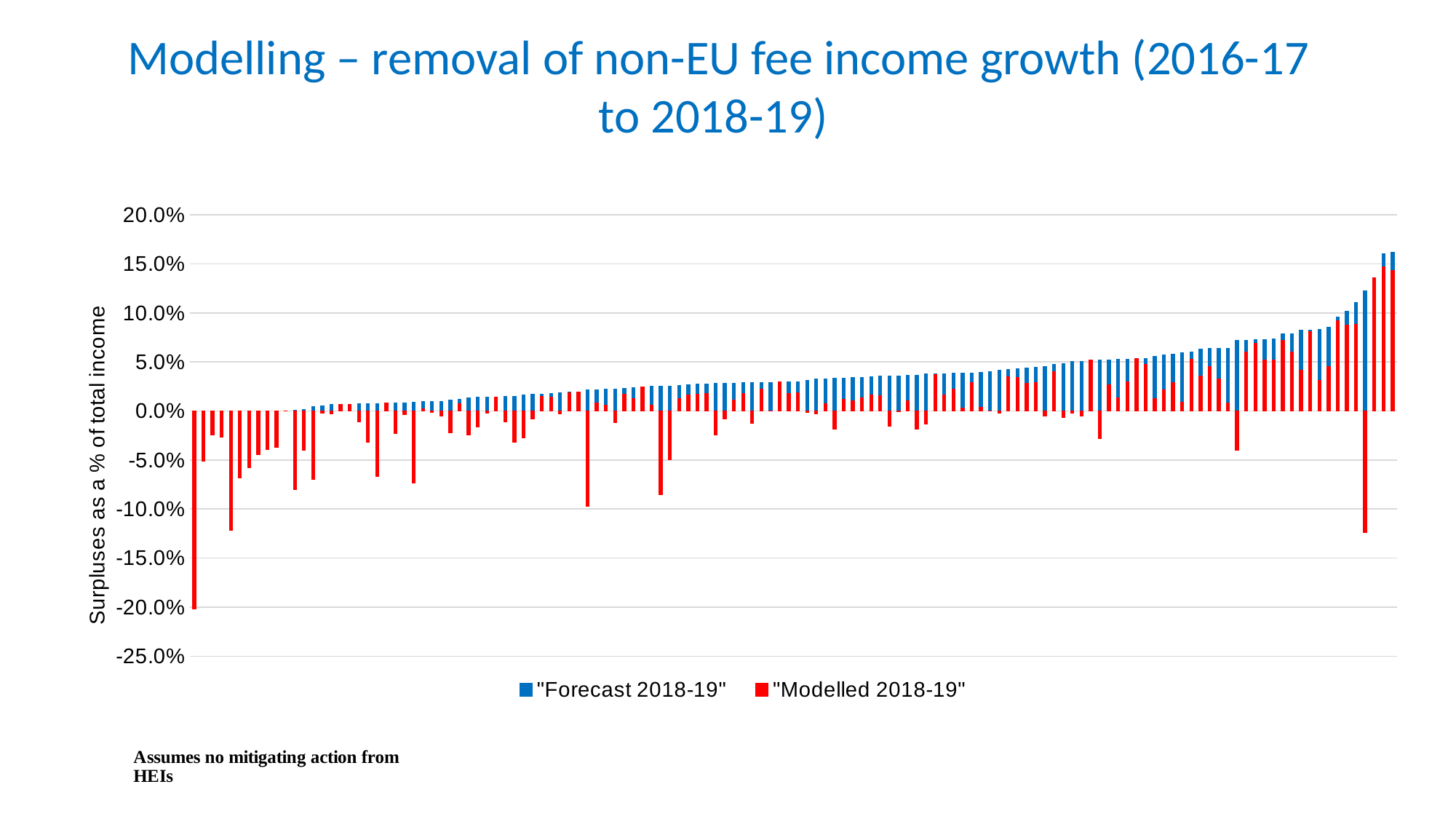

# Modelling – removal of non-EU fee income growth (2016-17 to 2018-19)

### Chart

| Category |  |  |
|---|---|---|
| 1. Specialist College | -0.20209059233449478 | -0.20209059233449478 |
| 4. Low Tariff | -0.05117409609792092 | -0.05117409609792099 |
| 1. Specialist College | -0.024719913263462234 | -0.0247199132634623 |
| 2. High Tariff | -0.015699391501358167 | -0.026736711626980096 |
| 1. Specialist College | -0.009266335498662591 | -0.12166896698163288 |
| 1. Specialist College | -0.007811663991439273 | -0.06810320385596824 |
| 3. Medium Tariff | -0.00470371021628275 | -0.05822210436371136 |
| 1. Specialist College | -0.002913533834586466 | -0.044537979639780734 |
| 3. Medium Tariff | -0.000899791215955557 | -0.03902296335118528 |
| 1. Specialist College | 0.0 | -0.036831097281028506 |
| 1. Specialist College | 0.0003988194942968812 | 0.0003988194942968812 |
| 1. Specialist College | 0.0007219672352643242 | -0.07993510996755851 |
| 2. High Tariff | 0.0012130499521643696 | -0.040102400280069145 |
| 2. High Tariff | 0.004368958292673177 | -0.07001068961944446 |
| 4. Low Tariff | 0.00506629484969992 | -0.002434448758780158 |
| 1. Specialist College | 0.006400819304871024 | -0.0031666020421351943 |
| 1. Specialist College | 0.006596461469597381 | 0.006596461469597381 |
| 3. Medium Tariff | 0.006742150033545095 | 0.0067421500335449755 |
| 2. High Tariff | 0.007078162453023622 | -0.010997177777283866 |
| 2. High Tariff | 0.007265544968496092 | -0.031814270295498964 |
| 4. Low Tariff | 0.0076115018249799694 | -0.06672089184469271 |
| 1. Specialist College | 0.00787318361955086 | 0.00787318361955081 |
| 1. Specialist College | 0.007874896113237431 | -0.022827868852458817 |
| 3. Medium Tariff | 0.008481961933385218 | -0.003994741467595384 |
| 2. High Tariff | 0.00867876975792715 | -0.07314898690622391 |
| 4. Low Tariff | 0.009468308380666198 | 0.0023799869079644694 |
| 4. Low Tariff | 0.009510863107262194 | -0.0011049192928516526 |
| 4. Low Tariff | 0.00975267223219162 | -0.005053179642763461 |
| 2. High Tariff | 0.011463820869939148 | -0.0219288474319921 |
| 3. Medium Tariff | 0.01211924427217566 | 0.007741604089719503 |
| 2. High Tariff | 0.013574690235381858 | -0.02410448673540079 |
| 2. High Tariff | 0.014170550109807703 | -0.016584549441566086 |
| 4. Low Tariff | 0.014384571562615195 | -0.0021551356968840594 |
| 3. Medium Tariff | 0.014441427123352814 | 0.014441427123352814 |
| 1. Specialist College | 0.014582361175921606 | -0.011435071544034114 |
| 3. Medium Tariff | 0.014750578206112662 | -0.0318748314520168 |
| 3. Medium Tariff | 0.016618117355710556 | -0.027146100452202393 |
| 3. Medium Tariff | 0.017209478909858085 | -0.007885580230850361 |
| 3. Medium Tariff | 0.017412935323383085 | 0.015073121470159209 |
| 1. Specialist College | 0.017784745977448373 | 0.013911854489951666 |
| 2. High Tariff | 0.018752559767132422 | -0.0026777968539200446 |
| 1. Specialist College | 0.018970654627539503 | 0.01820076827927123 |
| 4. Low Tariff | 0.019027744686444786 | 0.019027744686444786 |
| 1. Specialist College | 0.021192577287736304 | -0.09735346647182988 |
| 3. Medium Tariff | 0.021538592511964195 | 0.00852178199519379 |
| 3. Medium Tariff | 0.022267489973900313 | 0.005769770201747824 |
| 2. High Tariff | 0.022574333692805423 | -0.012182300565880304 |
| 1. Specialist College | 0.02340373877154649 | 0.017062010910401534 |
| 1. Specialist College | 0.024129857967847668 | 0.01257106759317751 |
| 1. Specialist College | 0.02460315279418904 | 0.024603152794189072 |
| 4. Low Tariff | 0.02512963212670238 | 0.005794438089523131 |
| 3. Medium Tariff | 0.025469637735790397 | -0.08509515114276565 |
| 2. High Tariff | 0.02552584524646398 | -0.04963224320647473 |
| 1. Specialist College | 0.02621112836634976 | 0.012787036325935029 |
| 4. Low Tariff | 0.026787581796994055 | 0.016531795398272844 |
| 1. Specialist College | 0.02729251845165401 | 0.017273751408186256 |
| 3. Medium Tariff | 0.027603664416586307 | 0.017956053320348164 |
| 2. High Tariff | 0.02828928321025809 | -0.024775967862976207 |
| 3. Medium Tariff | 0.028334455787591438 | -0.00799264974797451 |
| 1. Specialist College | 0.028624436787702094 | 0.010834361505243539 |
| 4. Low Tariff | 0.02900355739184261 | 0.017684960239018575 |
| 3. Medium Tariff | 0.02905516835588852 | -0.012754407423575092 |
| 4. Low Tariff | 0.0292418483340603 | 0.022068779984755288 |
| 4. Low Tariff | 0.029325998549856562 | 7.30685545416166e-05 |
| 4. Low Tariff | 0.029566670573600972 | 0.029566670573600917 |
| 4. Low Tariff | 0.02959386537915365 | 0.01806686464220697 |
| 3. Medium Tariff | 0.029844554374540356 | 0.01829919857524488 |
| 2. High Tariff | 0.03155004716421267 | -0.0013887677754201493 |
| 2. High Tariff | 0.03256100583432135 | -0.003287491381840449 |
| 1. Specialist College | 0.032772528232311596 | 0.00742632798826924 |
| 2. High Tariff | 0.03307178338550126 | -0.01877209306966754 |
| 2. High Tariff | 0.03355719993429799 | 0.011783381383231978 |
| 4. Low Tariff | 0.03424013090611577 | 0.010561609388097234 |
| 4. Low Tariff | 0.03428204579499251 | 0.013746530585484269 |
| 4. Low Tariff | 0.03456114353685951 | 0.016421642883184505 |
| 4. Low Tariff | 0.03557244549608225 | 0.015617122318538937 |
| 2. High Tariff | 0.03563136859257944 | -0.015688701102805565 |
| 3. Medium Tariff | 0.03585245280101889 | -0.00090946956525062 |
| 3. Medium Tariff | 0.03626153423751666 | 0.010259367265227411 |
| 3. Medium Tariff | 0.036539819902126236 | -0.018442925293857142 |
| 1. Specialist College | 0.037598355180400965 | -0.013626243767836095 |
| 1. Specialist College | 0.037645954017013365 | 0.03723026000558634 |
| 1. Specialist College | 0.03779073007098996 | 0.01649428167858935 |
| 1. Specialist College | 0.038383593629534994 | 0.022043751470143487 |
| 2. High Tariff | 0.03852644841123935 | 0.0033261488571280124 |
| 4. Low Tariff | 0.038945949047509754 | 0.028775622626192342 |
| 2. High Tariff | 0.039138008300567094 | 0.0038453414826025963 |
| 3. Medium Tariff | 0.040495724770377634 | 0.00020283061390071274 |
| 1. Specialist College | 0.04175665946724262 | -0.001881821603312006 |
| 3. Medium Tariff | 0.04203718311879236 | 0.03526581387161131 |
| 2. High Tariff | 0.04323568213435487 | 0.03432841303017355 |
| 4. Low Tariff | 0.04399753182347967 | 0.028071561338289894 |
| 2. High Tariff | 0.04441644574993679 | 0.02932892590539242 |
| 1. Specialist College | 0.04494801609046061 | -0.005323246730819613 |
| 4. Low Tariff | 0.0475779814931397 | 0.040365641197196864 |
| 1. Specialist College | 0.047944237743135686 | -0.006322182397451214 |
| 2. High Tariff | 0.05021430167213735 | -0.0023163127029403314 |
| 3. Medium Tariff | 0.05076652661459361 | -0.004920716265231085 |
| 3. Medium Tariff | 0.05182491448307927 | 0.05182491448307927 |
| 1. Specialist College | 0.05197330622707385 | -0.02831530336683658 |
| 3. Medium Tariff | 0.052160998969509605 | 0.02680919261230142 |
| 1. Specialist College | 0.052750992626205334 | 0.013744228497798775 |
| 2. High Tariff | 0.05284804334574189 | 0.02958971450179618 |
| 1. Specialist College | 0.053389185072353386 | 0.05310071613591345 |
| 4. Low Tariff | 0.05348055731031094 | 0.04781217590855932 |
| 2. High Tariff | 0.056061065942455475 | 0.012641957964313404 |
| 1. Specialist College | 0.0575032209941005 | 0.021840105095242562 |
| 2. High Tariff | 0.058234974227595715 | 0.029140715797002115 |
| 1. Specialist College | 0.05930036789923302 | 0.00906463478717814 |
| 4. Low Tariff | 0.05998278006313977 | 0.05246732298305441 |
| 3. Medium Tariff | 0.06308884645625071 | 0.0356587928451194 |
| 3. Medium Tariff | 0.06361507059432145 | 0.045150164927299896 |
| 2. High Tariff | 0.0640226085603507 | 0.032514760309774814 |
| 2. High Tariff | 0.0641578205927175 | 0.00791117279666898 |
| 3. Medium Tariff | 0.07197278740790018 | -0.04022162130220805 |
| 4. Low Tariff | 0.07213570051604516 | 0.06048762249377293 |
| 4. Low Tariff | 0.07249007501579328 | 0.06914441065159353 |
| 2. High Tariff | 0.0725429023586217 | 0.05199278611423391 |
| 1. Specialist College | 0.07336378534816416 | 0.05170568084498999 |
| 4. Low Tariff | 0.07875917919154485 | 0.07179012004204237 |
| 4. Low Tariff | 0.0789075261962628 | 0.060519551767227876 |
| 2. High Tariff | 0.0823933441590574 | 0.04131499124548203 |
| 4. Low Tariff | 0.08259141494435612 | 0.08061817892137338 |
| 1. Specialist College | 0.08349986700041605 | 0.03087508248861392 |
| 3. Medium Tariff | 0.08519658929417338 | 0.04500160720025715 |
| 3. Medium Tariff | 0.09578083297126187 | 0.09190574888185885 |
| 4. Low Tariff | 0.10174780696269604 | 0.08766744790755475 |
| 1. Specialist College | 0.11080511011430519 | 0.08843775081440915 |
| 1. Specialist College | 0.12252104961988065 | -0.12367054685537225 |
| 1. Specialist College | 0.1357087299529612 | 0.1357087299529613 |
| 1. Specialist College | 0.16064312216572763 | 0.14696708719333365 |
| 1. Specialist College | 0.16178799074337216 | 0.14307060141949943 |